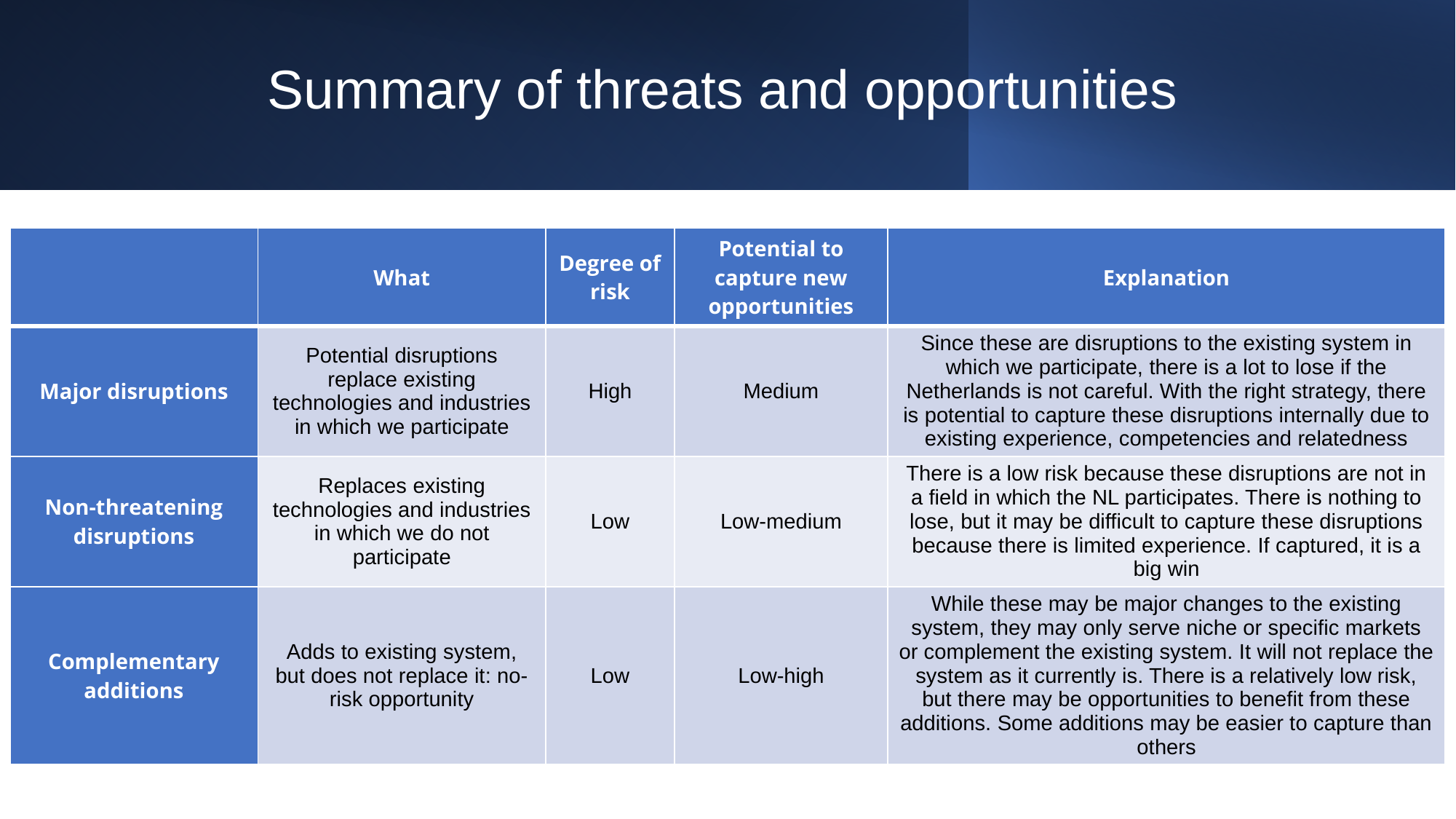

# Summary of threats and opportunities
|  | What | Degree of risk | Potential to capture new opportunities | Explanation |
| --- | --- | --- | --- | --- |
| Major disruptions | Potential disruptions replace existing technologies and industries in which we participate | High | Medium | Since these are disruptions to the existing system in which we participate, there is a lot to lose if the Netherlands is not careful. With the right strategy, there is potential to capture these disruptions internally due to existing experience, competencies and relatedness |
| Non-threatening disruptions | Replaces existing technologies and industries in which we do not participate | Low | Low-medium | There is a low risk because these disruptions are not in a field in which the NL participates. There is nothing to lose, but it may be difficult to capture these disruptions because there is limited experience. If captured, it is a big win |
| Complementary additions | Adds to existing system, but does not replace it: no-risk opportunity | Low | Low-high | While these may be major changes to the existing system, they may only serve niche or specific markets or complement the existing system. It will not replace the system as it currently is. There is a relatively low risk, but there may be opportunities to benefit from these additions. Some additions may be easier to capture than others |